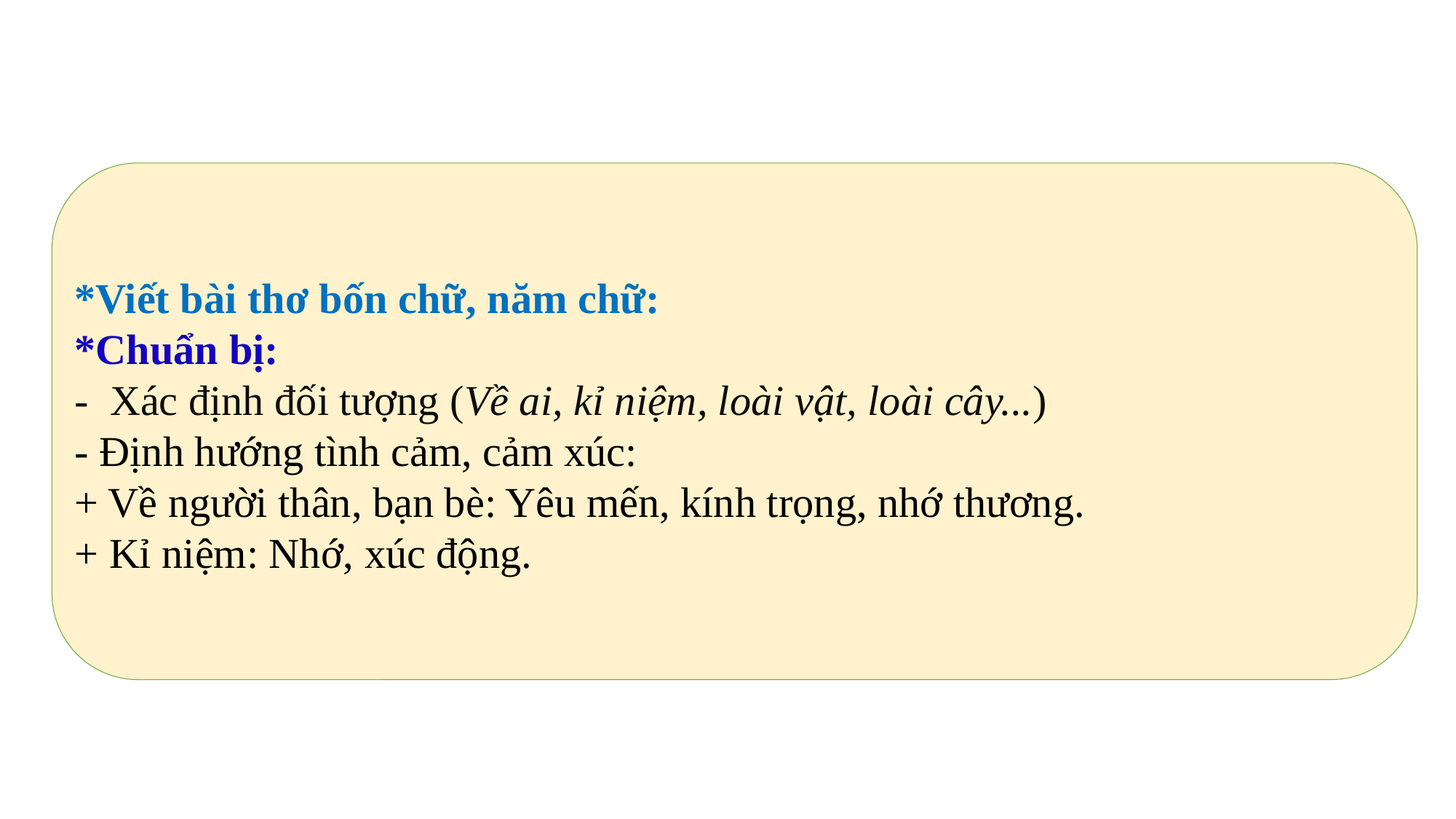

*Viết bài thơ bốn chữ, năm chữ:
*Chuẩn bị:
-  Xác định đối tượng (Về ai, kỉ niệm, loài vật, loài cây...)
- Định hướng tình cảm, cảm xúc:
+ Về người thân, bạn bè: Yêu mến, kính trọng, nhớ thương.
+ Kỉ niệm: Nhớ, xúc động.